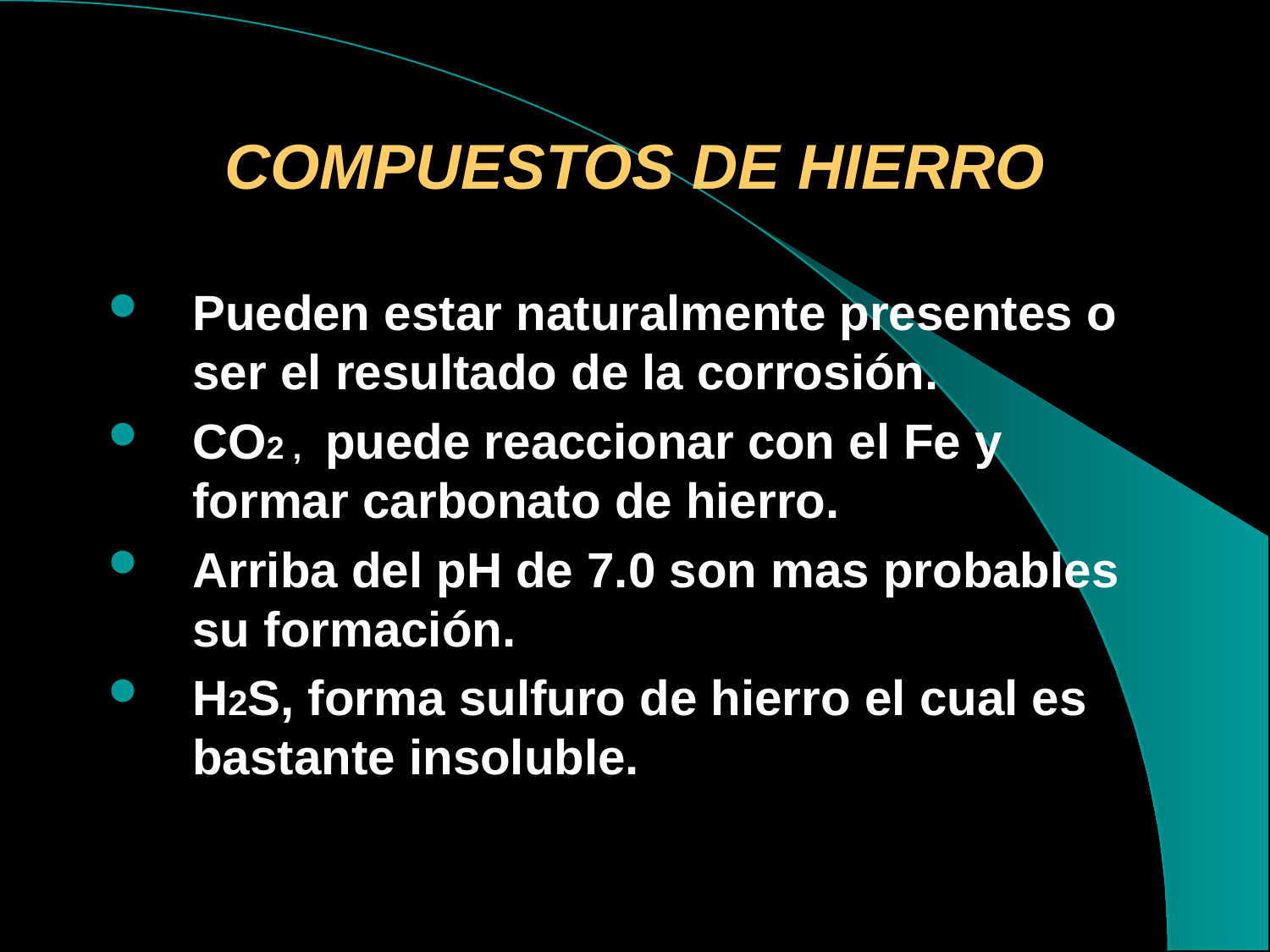

# COMPUESTOS DE HIERRO
Pueden estar naturalmente presentes o ser el resultado de la corrosión.
CO2 ,  puede reaccionar con el Fe y formar carbonato de hierro.
Arriba del pH de 7.0 son mas probables su formación.
H2S, forma sulfuro de hierro el cual es bastante insoluble.